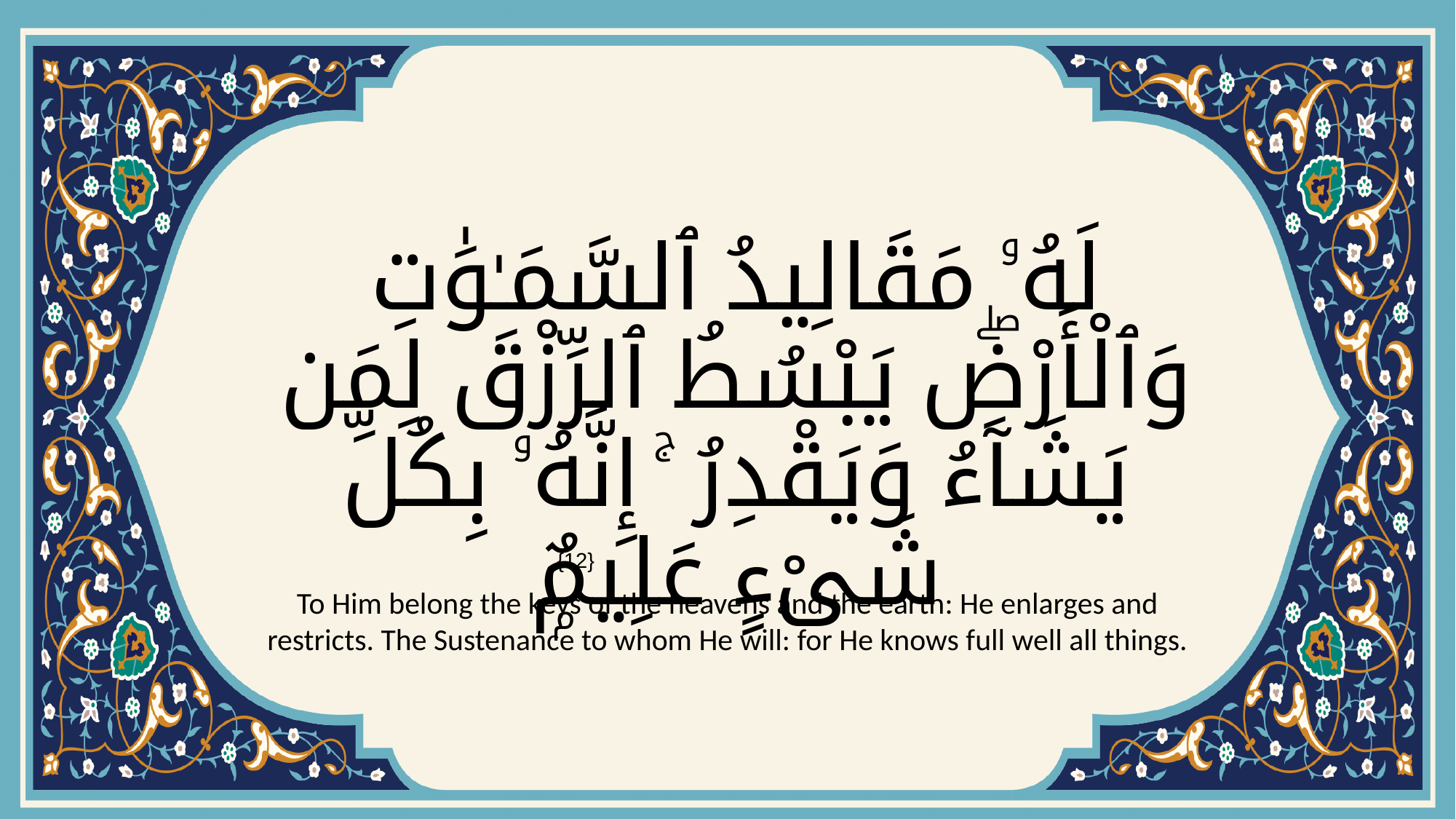

# لَهُۥ مَقَالِيدُ ٱلسَّمَـٰوَٰتِ وَٱلْأَرْضِۖ يَبْسُطُ ٱلرِّزْقَ لِمَن يَشَآءُ وَيَقْدِرُ ۚ إِنَّهُۥ بِكُلِّ شَىْءٍ عَلِيمٌۭ
{12}
To Him belong the keys of the heavens and the earth: He enlarges and restricts. The Sustenance to whom He will: for He knows full well all things.